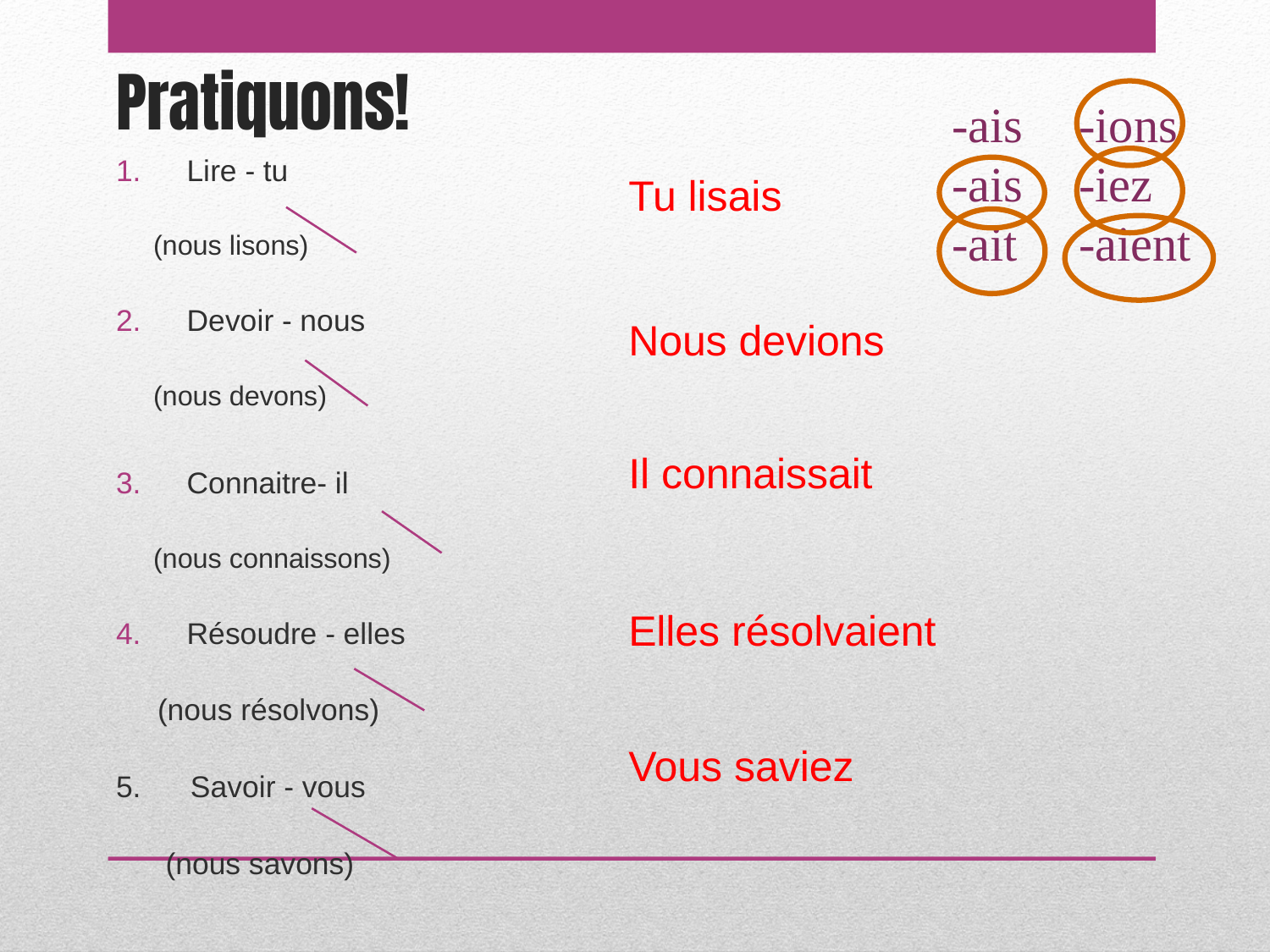

# Pratiquons!

-ais	-ions
-ais	-iez
-ait	-aient

Lire - tu

(nous lisons)

Devoir - nous

(nous devons)

Connaitre- il

(nous connaissons)

Résoudre - elles

     (nous résolvons)

5.      Savoir - vous

      (nous savons)

Tu lisais

Nous devions

Il connaissait

Elles résolvaient

Vous saviez